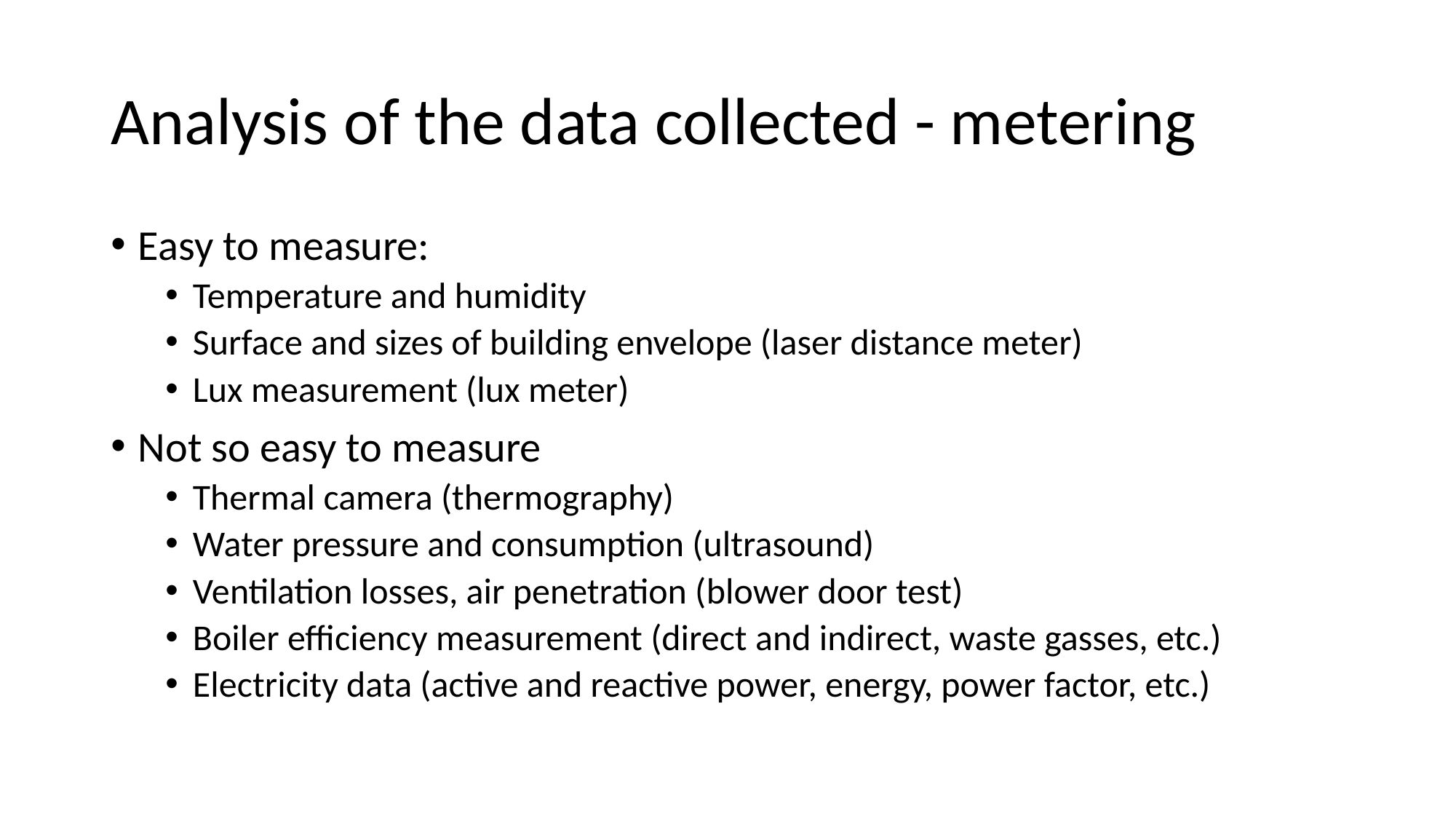

# Analysis of the data collected - metering
Easy to measure:
Temperature and humidity
Surface and sizes of building envelope (laser distance meter)
Lux measurement (lux meter)
Not so easy to measure
Thermal camera (thermography)
Water pressure and consumption (ultrasound)
Ventilation losses, air penetration (blower door test)
Boiler efficiency measurement (direct and indirect, waste gasses, etc.)
Electricity data (active and reactive power, energy, power factor, etc.)